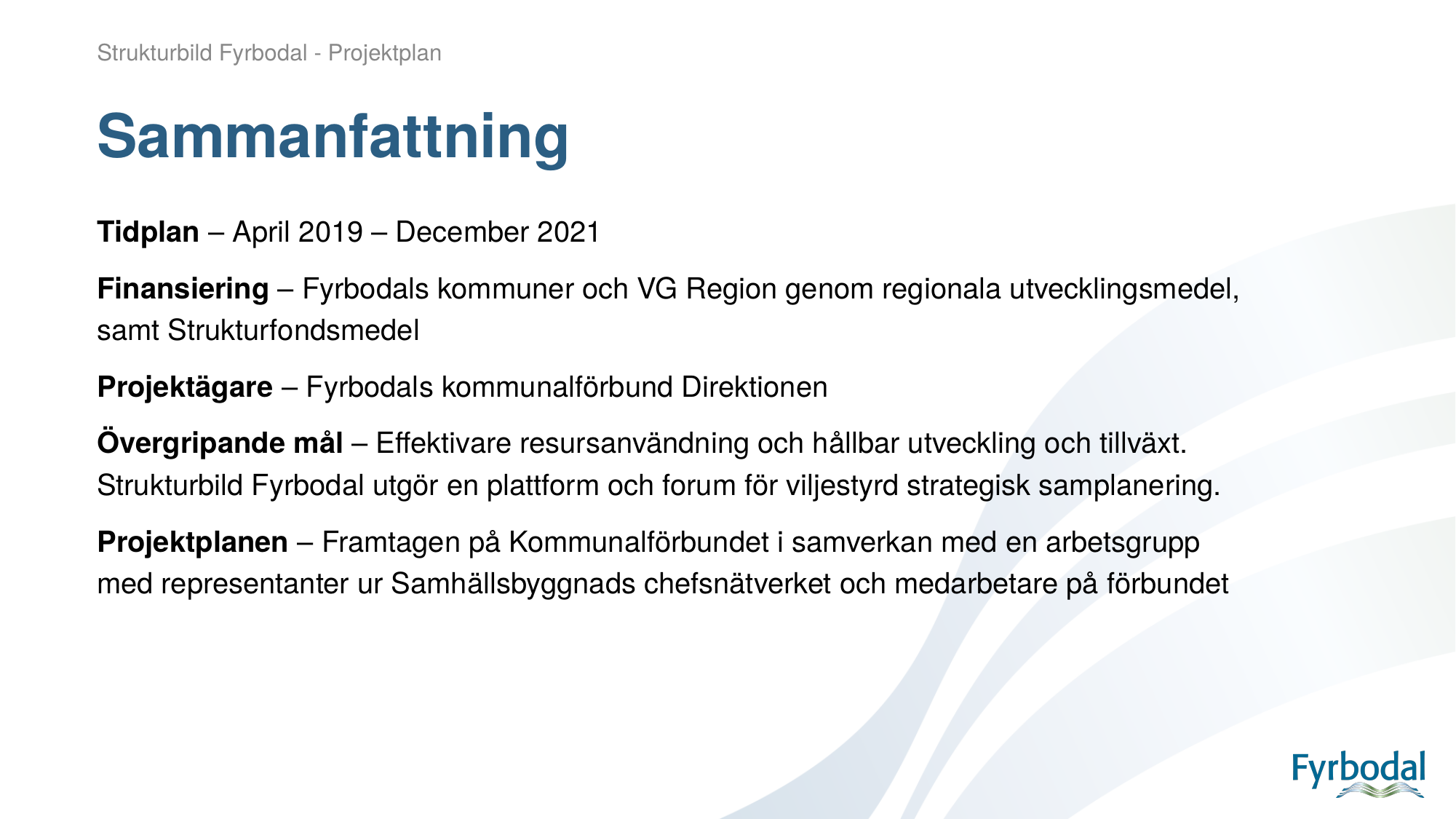

Strukturbild Fyrbodal - Projektplan
# Sammanfattning
Tidplan – April 2019 – December 2021
Finansiering – Fyrbodals kommuner och VG Region genom regionala utvecklingsmedel, samt Strukturfondsmedel
Projektägare – Fyrbodals kommunalförbund Direktionen
Övergripande mål – Effektivare resursanvändning och hållbar utveckling och tillväxt. Strukturbild Fyrbodal utgör en plattform och forum för viljestyrd strategisk samplanering.
Projektplanen – Framtagen på Kommunalförbundet i samverkan med en arbetsgrupp med representanter ur Samhällsbyggnads chefsnätverket och medarbetare på förbundet